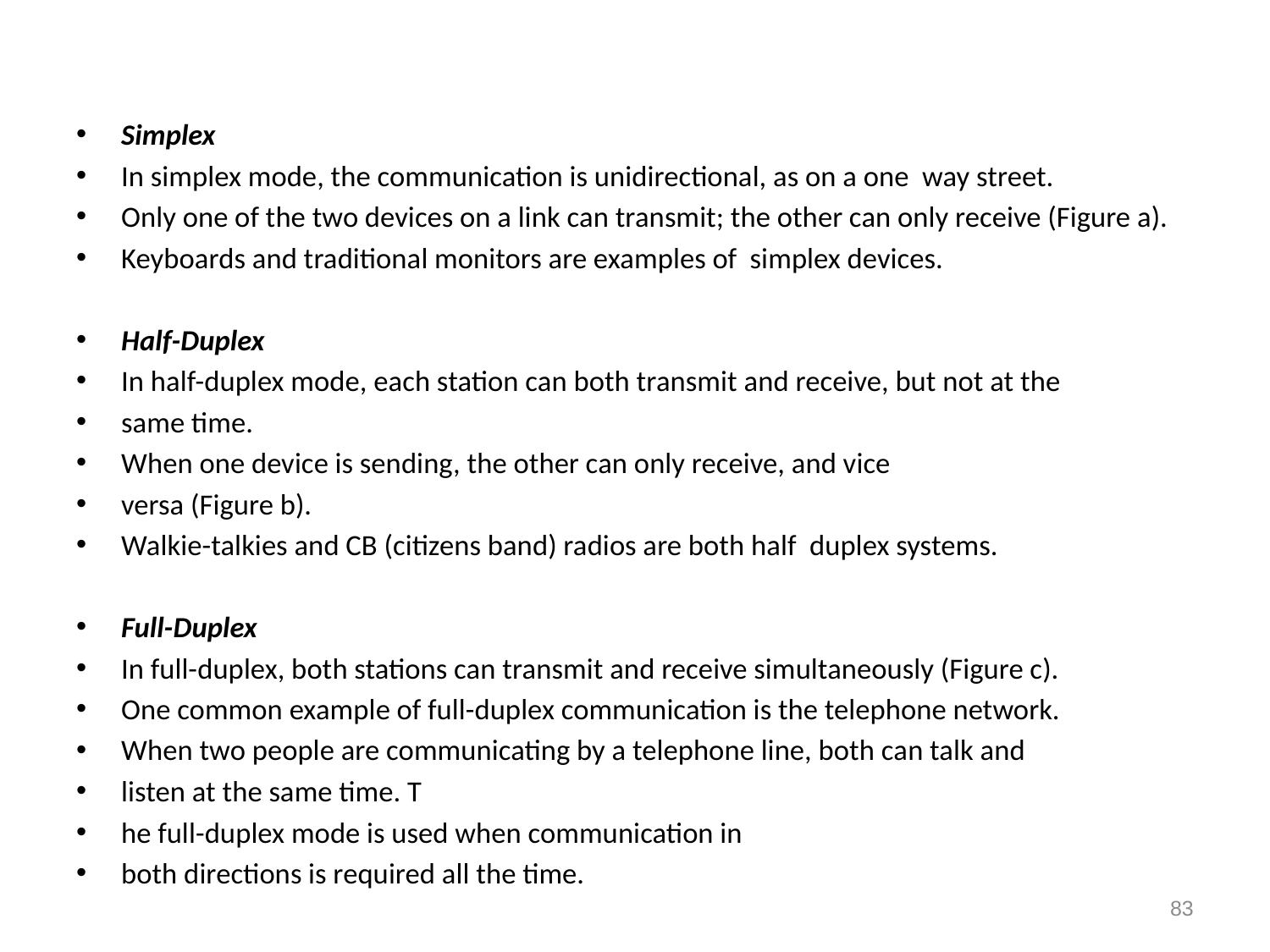

#
Simplex
In simplex mode, the communication is unidirectional, as on a one  way street.
Only one of the two devices on a link can transmit; the other can only receive (Figure a).
Keyboards and traditional monitors are examples of  simplex devices.

Half-Duplex
In half-duplex mode, each station can both transmit and receive, but not at the
same time.
When one device is sending, the other can only receive, and vice
versa (Figure b).
Walkie-talkies and CB (citizens band) radios are both half  duplex systems.

Full-Duplex
In full-duplex, both stations can transmit and receive simultaneously (Figure c).
One common example of full-duplex communication is the telephone network.
When two people are communicating by a telephone line, both can talk and
listen at the same time. T
he full-duplex mode is used when communication in
both directions is required all the time.
83